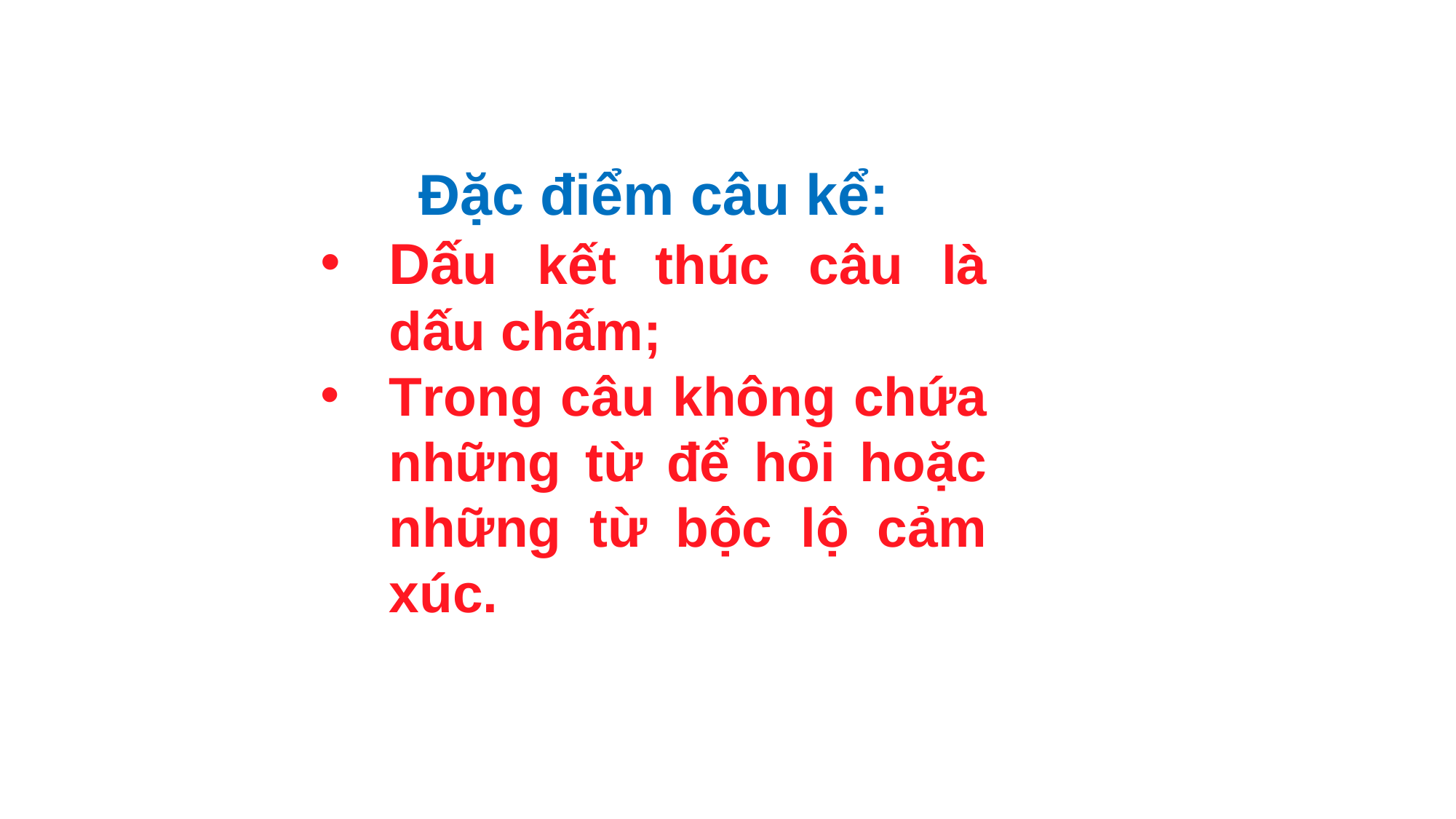

Đặc điểm câu kể:
Dấu kết thúc câu là dấu chấm;
Trong câu không chứa những từ để hỏi hoặc những từ bộc lộ cảm xúc.